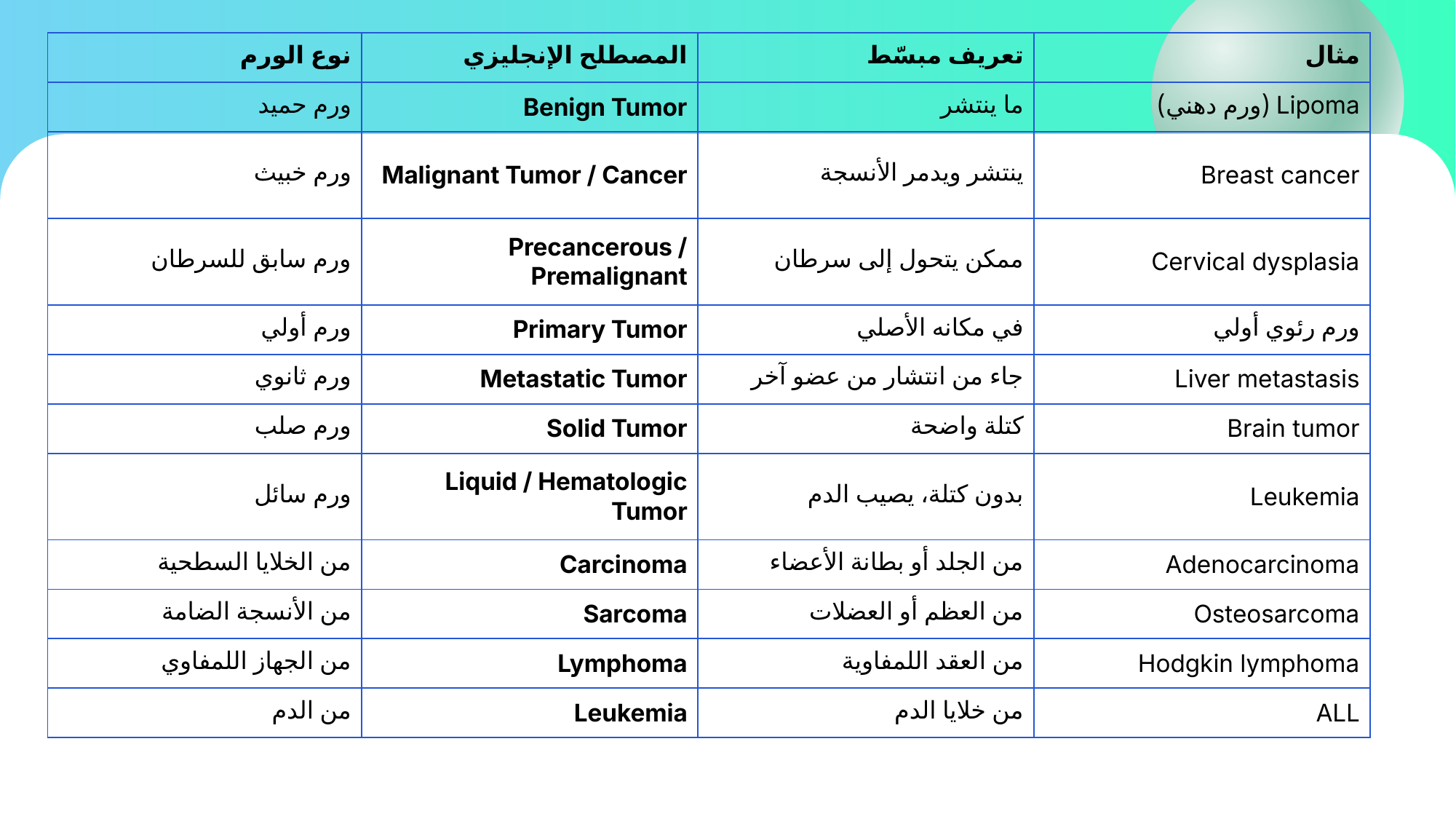

| نوع الورم | المصطلح الإنجليزي | تعريف مبسّط | مثال |
| --- | --- | --- | --- |
| ورم حميد | Benign Tumor | ما ينتشر | Lipoma (ورم دهني) |
| ورم خبيث | Malignant Tumor / Cancer | ينتشر ويدمر الأنسجة | Breast cancer |
| ورم سابق للسرطان | Precancerous / Premalignant | ممكن يتحول إلى سرطان | Cervical dysplasia |
| ورم أولي | Primary Tumor | في مكانه الأصلي | ورم رئوي أولي |
| ورم ثانوي | Metastatic Tumor | جاء من انتشار من عضو آخر | Liver metastasis |
| ورم صلب | Solid Tumor | كتلة واضحة | Brain tumor |
| ورم سائل | Liquid / Hematologic Tumor | بدون كتلة، يصيب الدم | Leukemia |
| من الخلايا السطحية | Carcinoma | من الجلد أو بطانة الأعضاء | Adenocarcinoma |
| من الأنسجة الضامة | Sarcoma | من العظم أو العضلات | Osteosarcoma |
| من الجهاز اللمفاوي | Lymphoma | من العقد اللمفاوية | Hodgkin lymphoma |
| من الدم | Leukemia | من خلايا الدم | ALL |
#